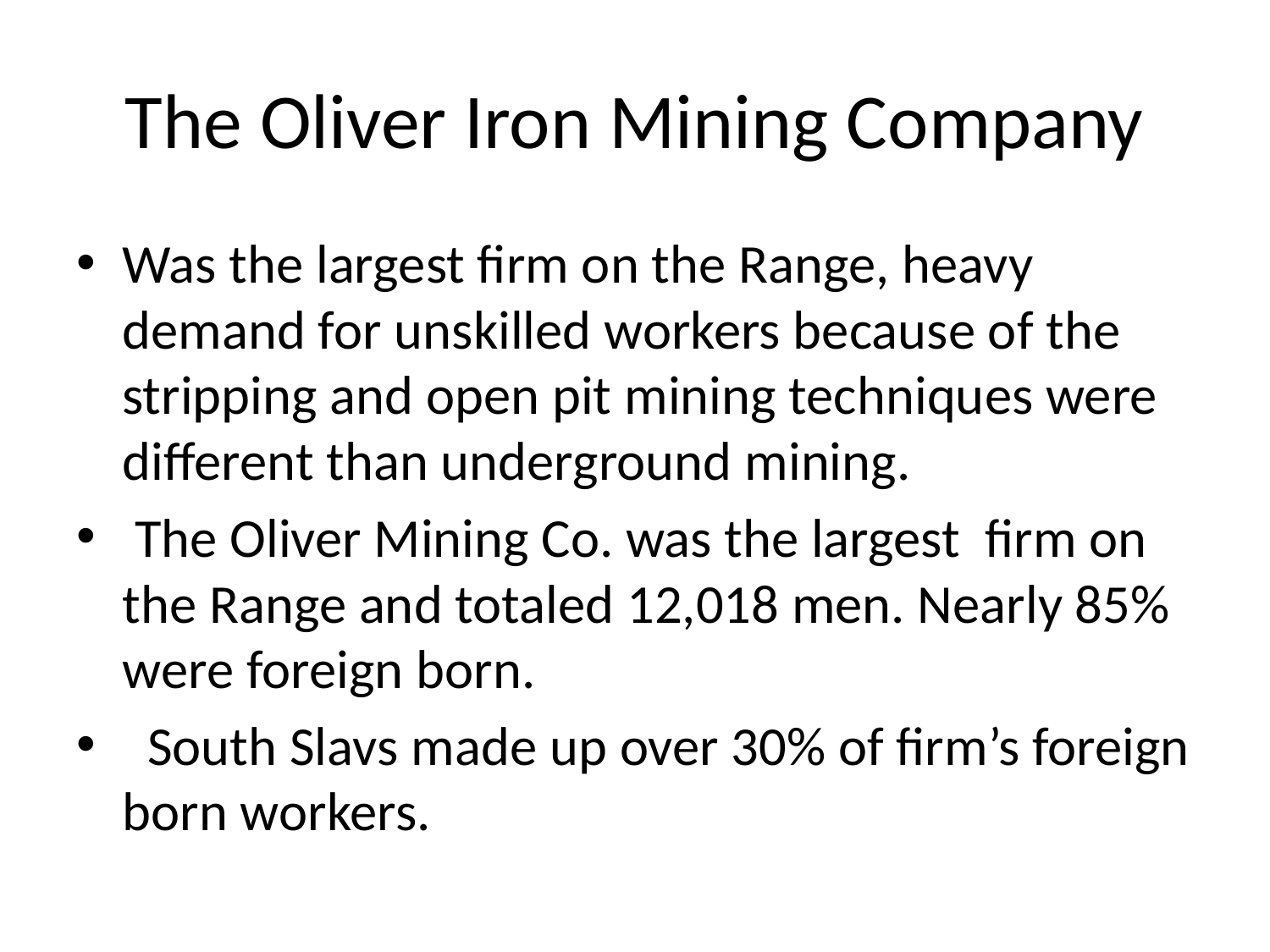

# The Oliver Iron Mining Company
Was the largest firm on the Range, heavy demand for unskilled workers because of the stripping and open pit mining techniques were different than underground mining.
 The Oliver Mining Co. was the largest  firm on the Range and totaled 12,018 men. Nearly 85% were foreign born.
  South Slavs made up over 30% of firm’s foreign born workers.